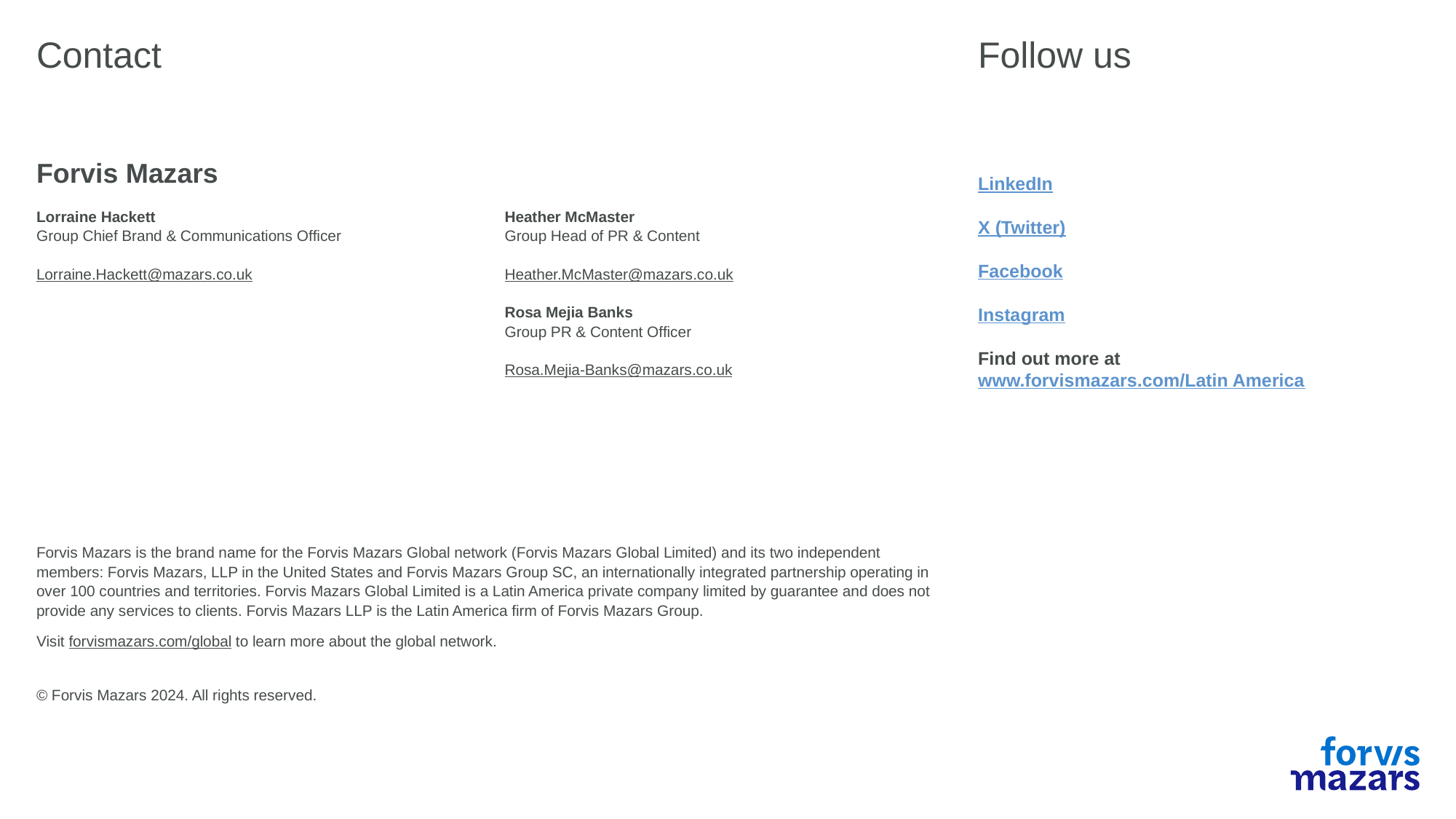

Lorraine Hackett
Group Chief Brand & Communications Officer

Lorraine.Hackett@mazars.co.uk

Heather McMaster
Group Head of PR & Content

Heather.McMaster@mazars.co.uk

Rosa Mejia Banks
Group PR & Content Officer

Rosa.Mejia-Banks@mazars.co.uk